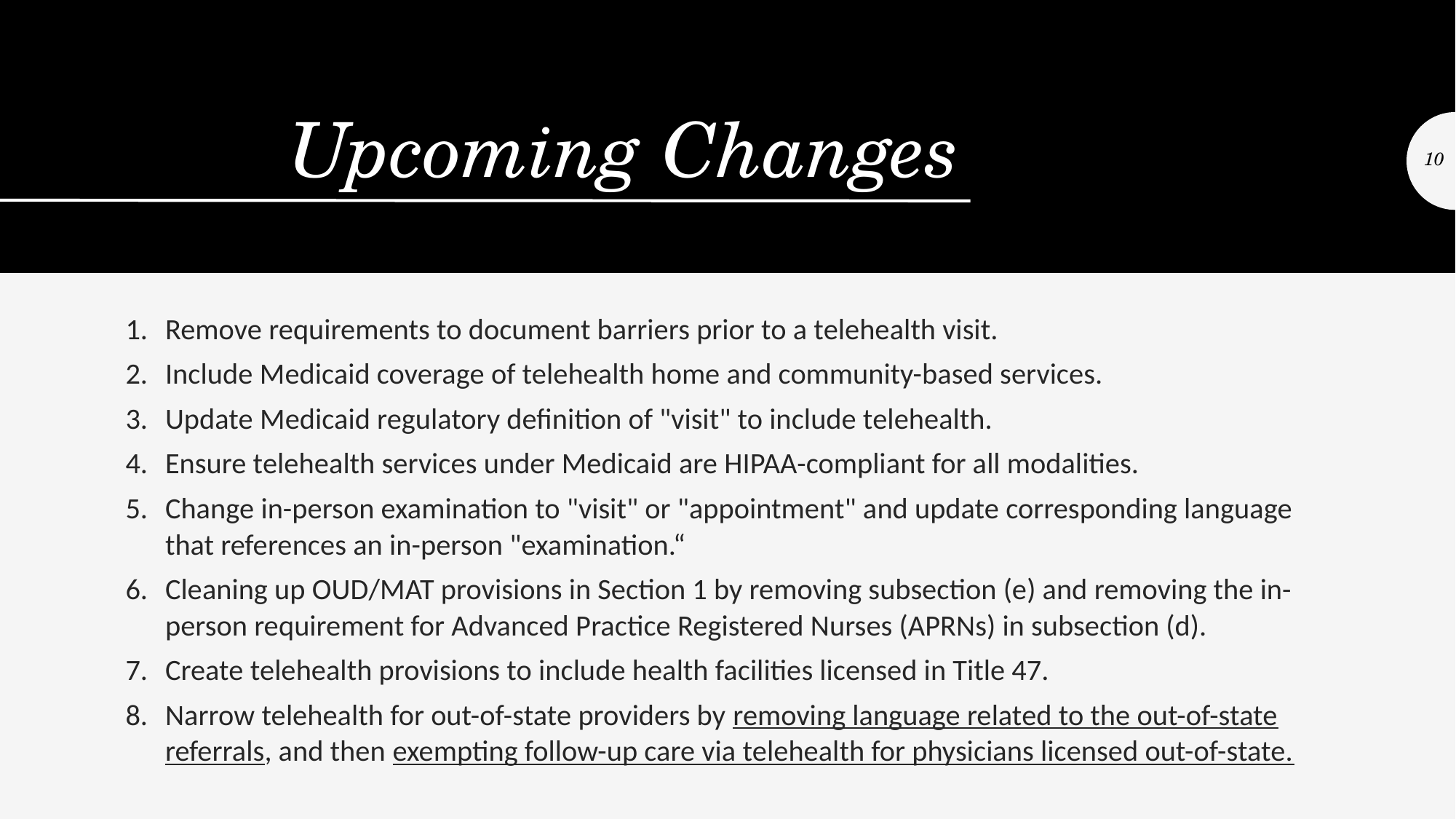

# Upcoming Changes

10
Remove requirements to document barriers prior to a telehealth visit.
Include Medicaid coverage of telehealth home and community-based services.
Update Medicaid regulatory definition of "visit" to include telehealth.
Ensure telehealth services under Medicaid are HIPAA-compliant for all modalities.
Change in-person examination to "visit" or "appointment" and update corresponding language that references an in-person "examination.“
Cleaning up OUD/MAT provisions in Section 1 by removing subsection (e) and removing the in-person requirement for Advanced Practice Registered Nurses (APRNs) in subsection (d).
Create telehealth provisions to include health facilities licensed in Title 47.
Narrow telehealth for out-of-state providers by removing language related to the out-of-state referrals, and then exempting follow-up care via telehealth for physicians licensed out-of-state.